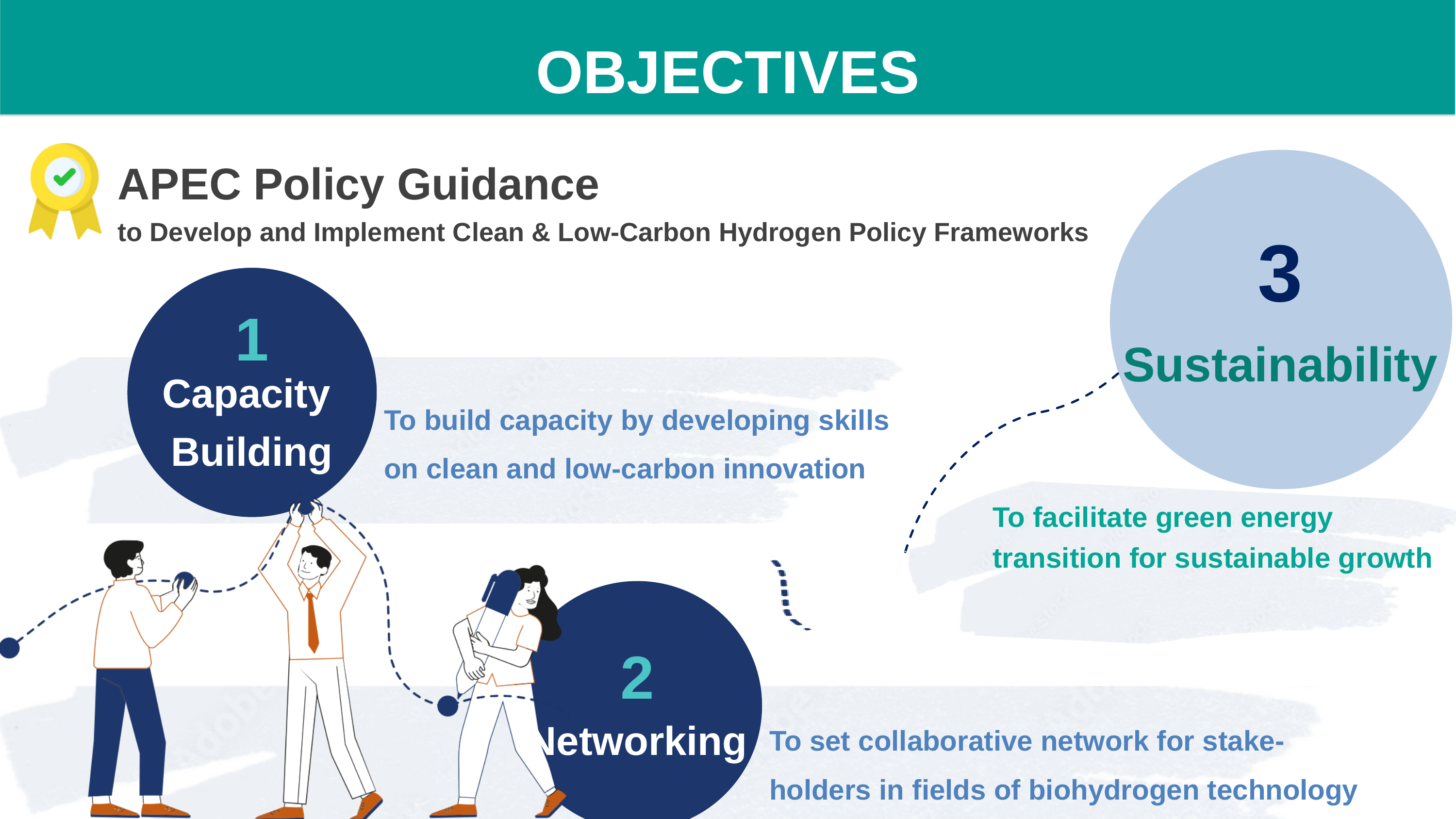

OBJECTIVES

APEC Policy Guidance
to Develop and Implement Clean & Low-Carbon Hydrogen Policy Frameworks

3

1
Sustainability

Capacity
Building

To build capacity by developing skills
on clean and low-carbon innovation

To facilitate green energy transition for sustainable growth

2

Networking
To set collaborative network for stake-holders in fields of biohydrogen technology